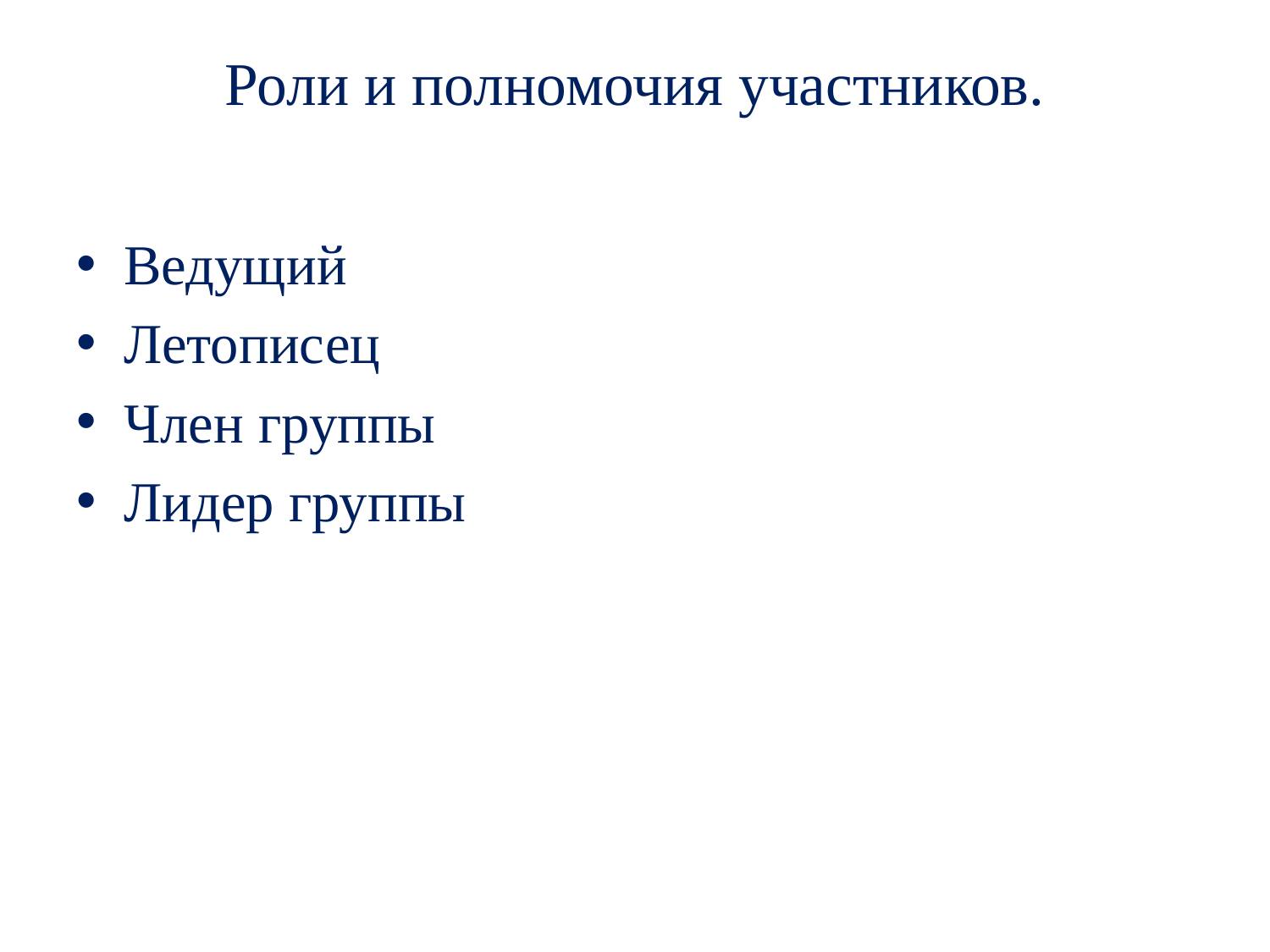

# Роли и полномочия участников.
Ведущий
Летописец
Член группы
Лидер группы